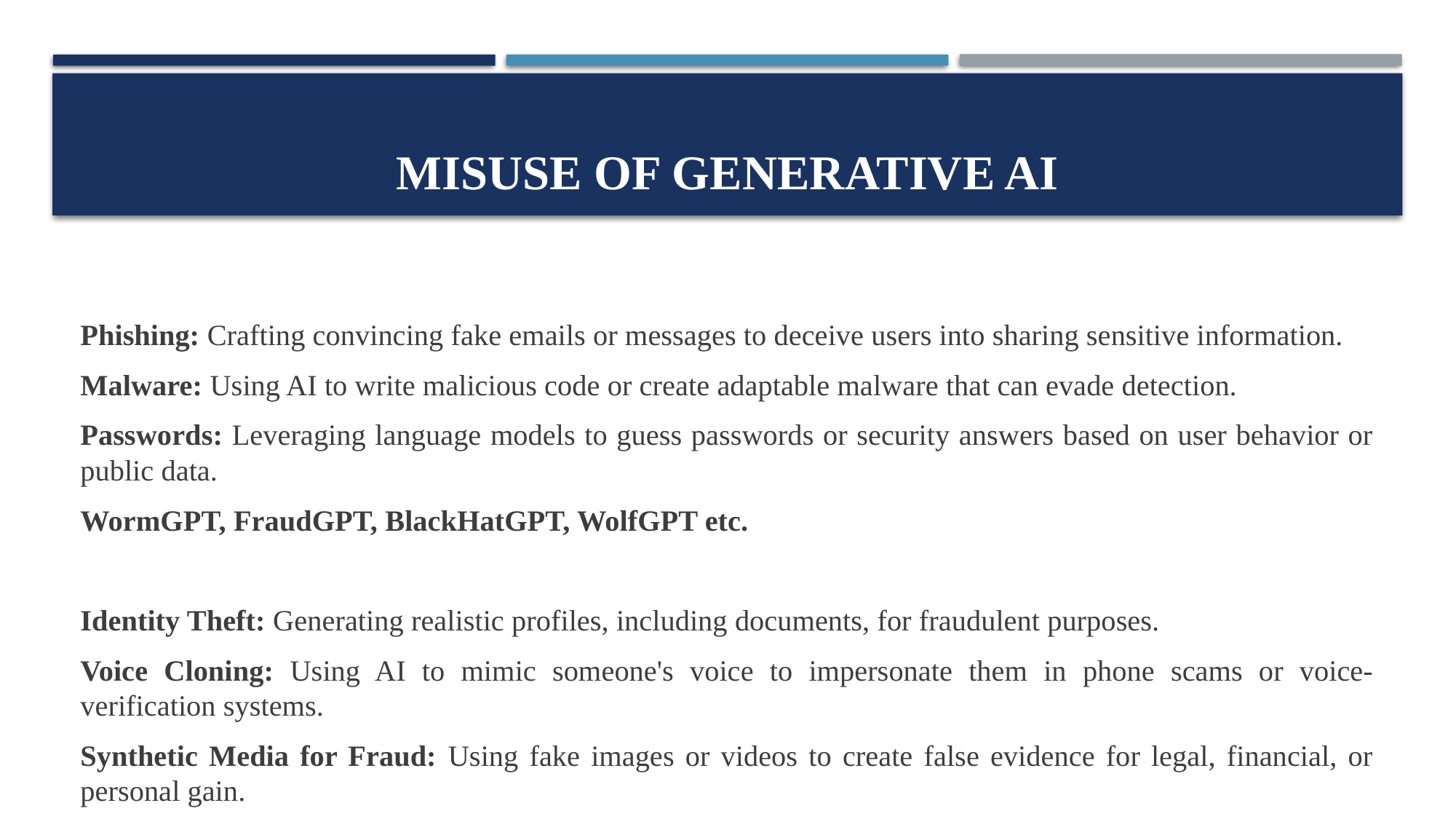

# Misuse of generative ai
Phishing: Crafting convincing fake emails or messages to deceive users into sharing sensitive information.
Malware: Using AI to write malicious code or create adaptable malware that can evade detection.
Passwords: Leveraging language models to guess passwords or security answers based on user behavior or public data.
WormGPT, FraudGPT, BlackHatGPT, WolfGPT etc.

Identity Theft: Generating realistic profiles, including documents, for fraudulent purposes.
Voice Cloning: Using AI to mimic someone's voice to impersonate them in phone scams or voice-verification systems.
Synthetic Media for Fraud: Using fake images or videos to create false evidence for legal, financial, or personal gain.